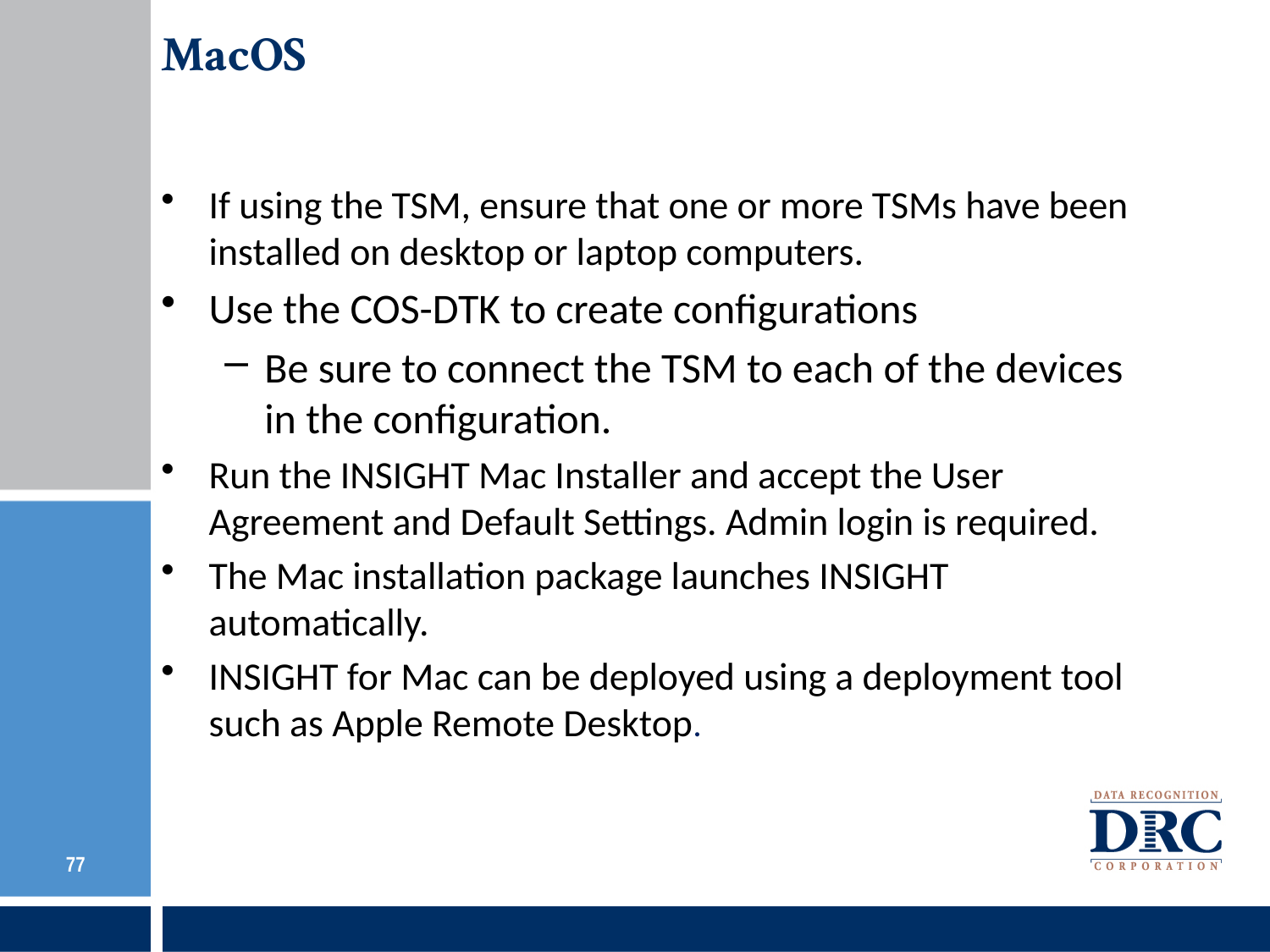

MacOS
If using the TSM, ensure that one or more TSMs have been installed on desktop or laptop computers.
Use the COS-DTK to create configurations
Be sure to connect the TSM to each of the devices in the configuration.
Run the INSIGHT Mac Installer and accept the User Agreement and Default Settings. Admin login is required.
The Mac installation package launches INSIGHT automatically.
INSIGHT for Mac can be deployed using a deployment tool such as Apple Remote Desktop.
77